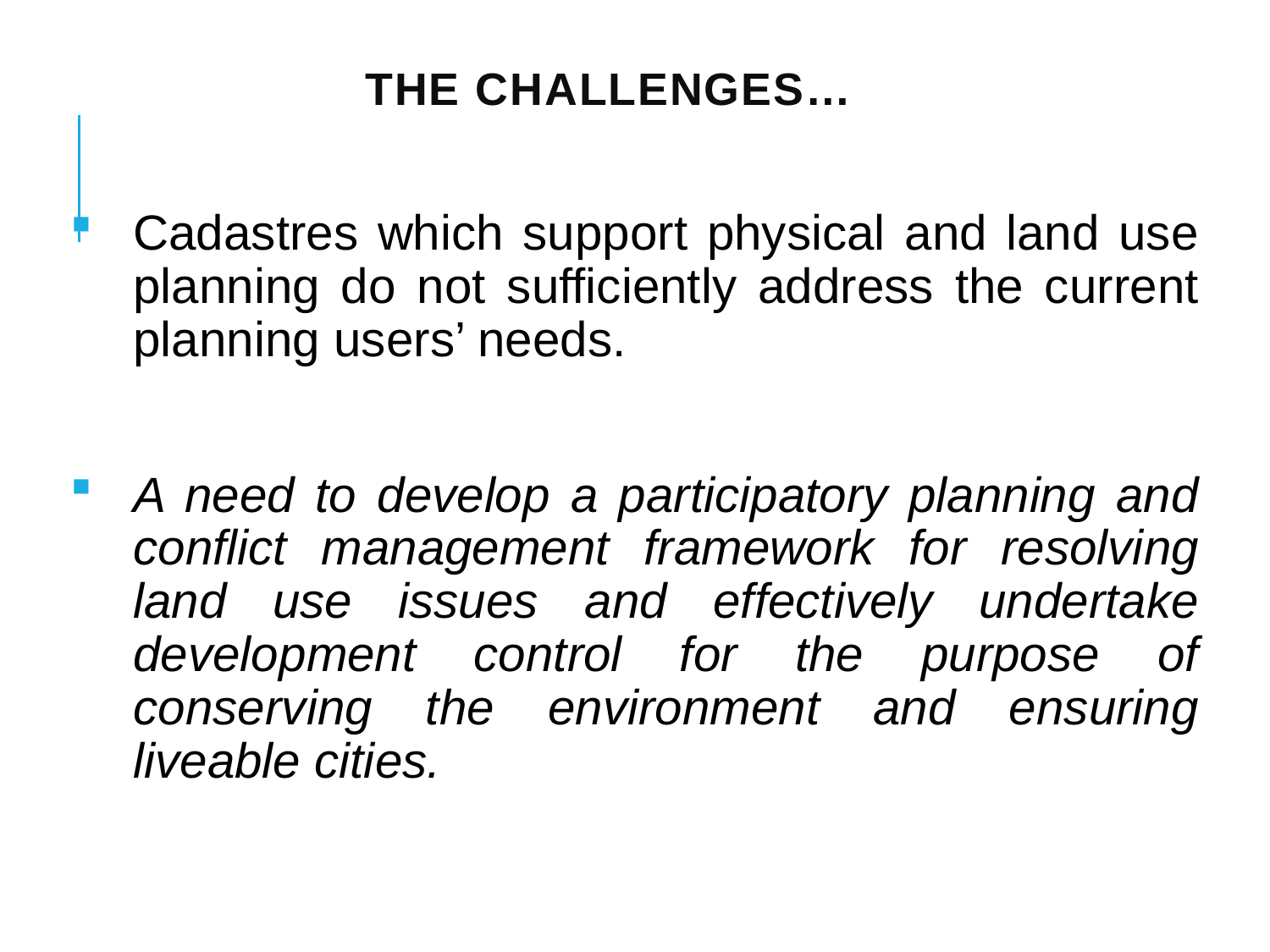

# The challenges…
Cadastres which support physical and land use planning do not sufficiently address the current planning users’ needs.

A need to develop a participatory planning and conflict management framework for resolving land use issues and effectively undertake development control for the purpose of conserving the environment and ensuring liveable cities.